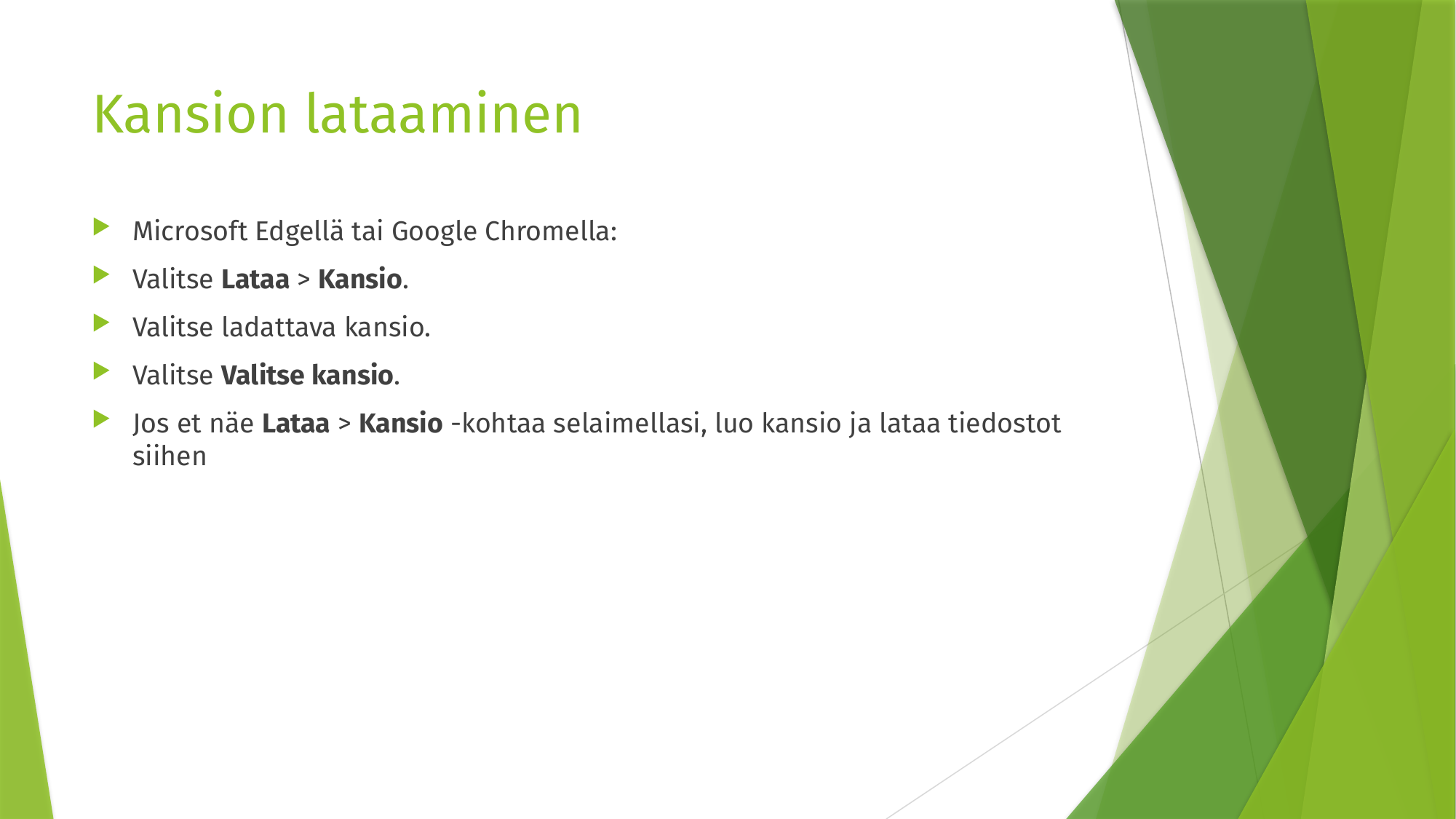

# Kansion lataaminen
Microsoft Edgellä tai Google Chromella:
Valitse Lataa > Kansio.
Valitse ladattava kansio.
Valitse Valitse kansio.
Jos et näe Lataa > Kansio -kohtaa selaimellasi, luo kansio ja lataa tiedostot siihen